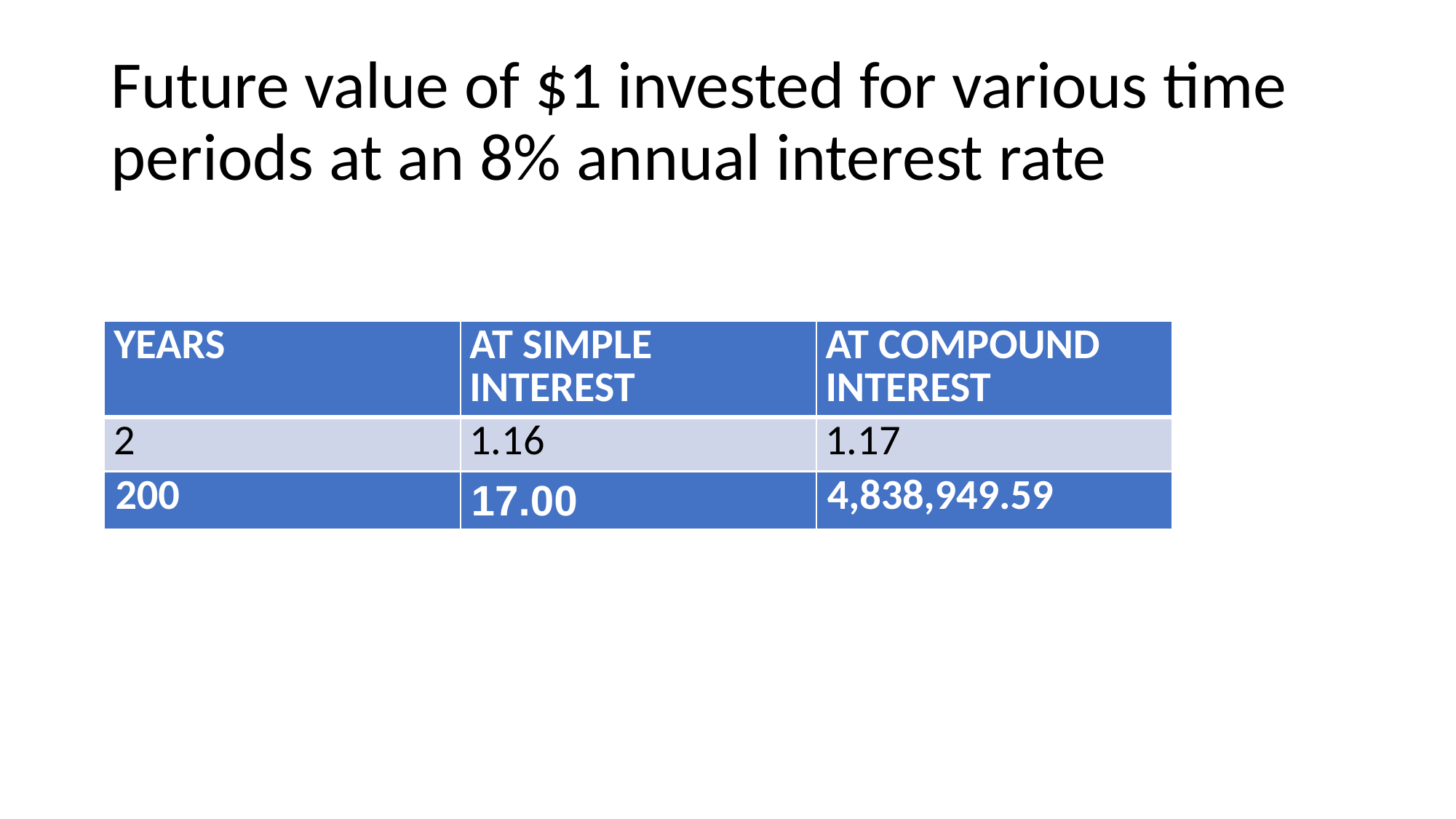

# Future value of $1 invested for various time periods at an 8% annual interest rate
| YEARS | AT SIMPLE INTEREST | AT COMPOUND INTEREST |
| --- | --- | --- |
| 2 | 1.16 | 1.17 |
| 20 | 2.60 | 4.66 |
| 200 | 17.00 | 4,838,949.59 |
| --- | --- | --- |